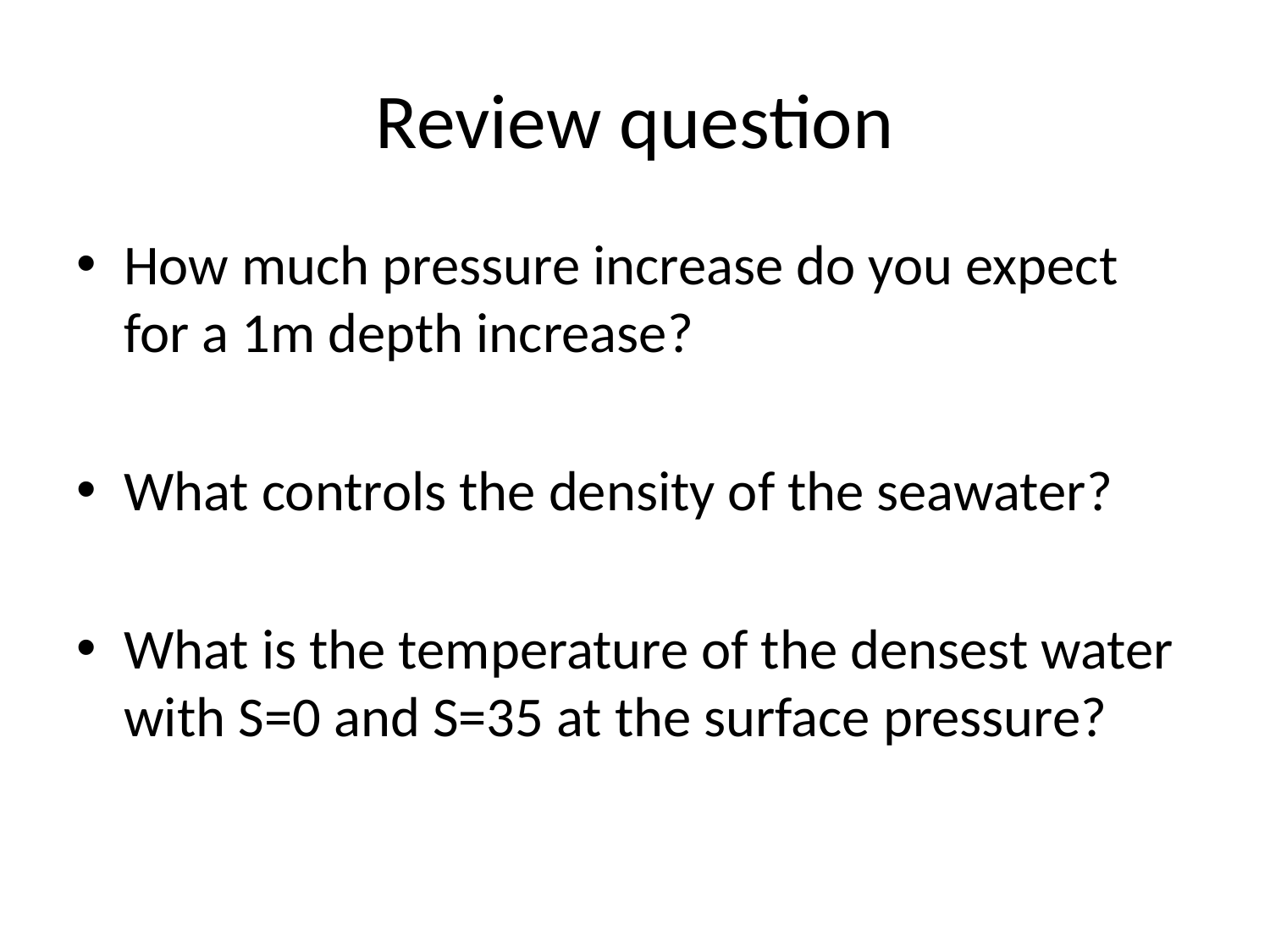

# Review question
How much pressure increase do you expect for a 1m depth increase?

What controls the density of the seawater?

What is the temperature of the densest water with S=0 and S=35 at the surface pressure?